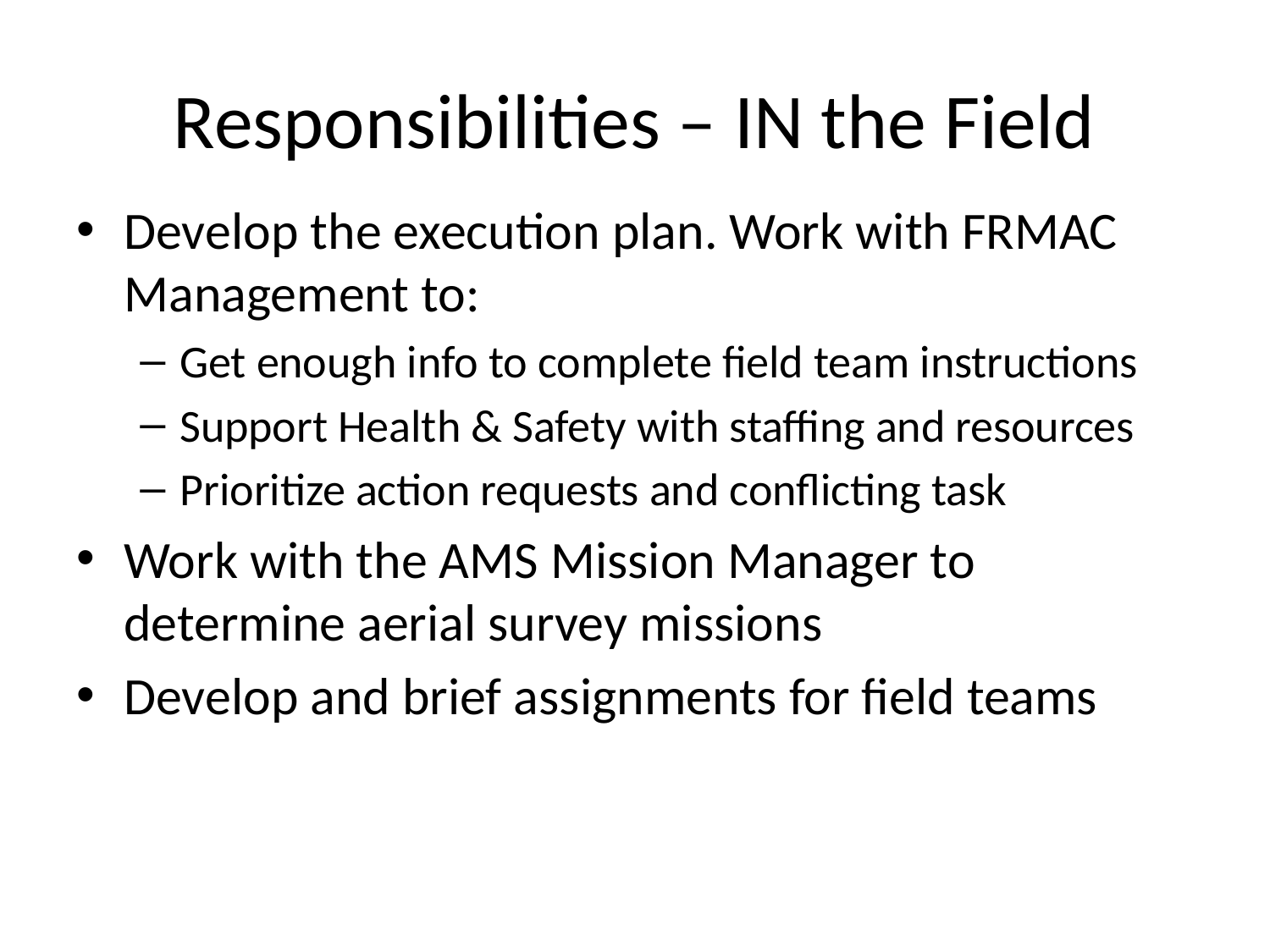

# Responsibilities – IN the Field
Develop the execution plan. Work with FRMAC Management to:
Get enough info to complete field team instructions
Support Health & Safety with staffing and resources
Prioritize action requests and conflicting task
Work with the AMS Mission Manager to determine aerial survey missions
Develop and brief assignments for field teams